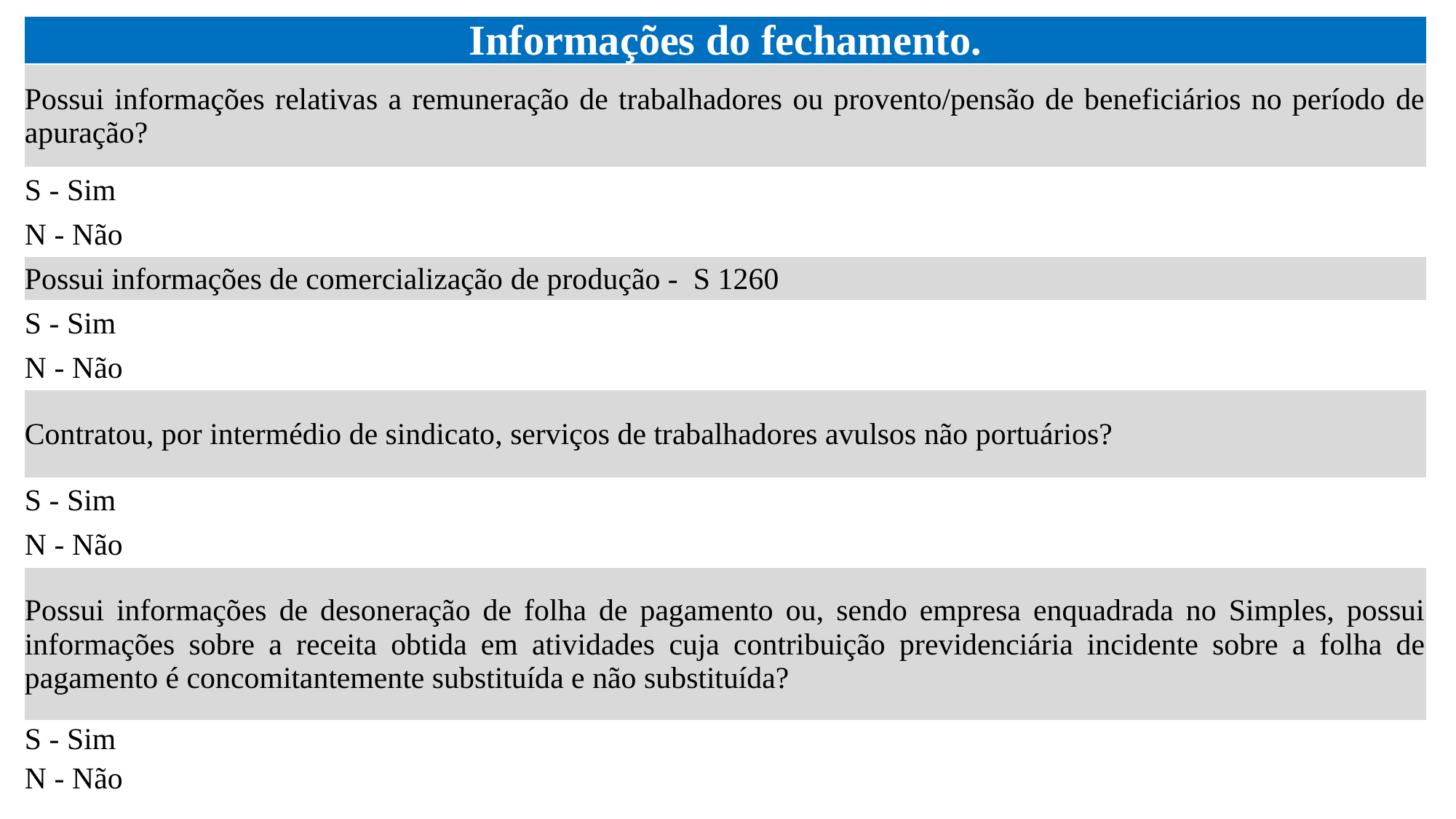

| Informações do fechamento. |
| --- |
| Possui informações relativas a remuneração de trabalhadores ou provento/pensão de beneficiários no período de apuração? |
| S - Sim |
| N - Não |
| Possui informações de comercialização de produção - S 1260 |
| S - Sim |
| N - Não |
| Contratou, por intermédio de sindicato, serviços de trabalhadores avulsos não portuários? |
| S - Sim |
| N - Não |
| Possui informações de desoneração de folha de pagamento ou, sendo empresa enquadrada no Simples, possui informações sobre a receita obtida em atividades cuja contribuição previdenciária incidente sobre a folha de pagamento é concomitantemente substituída e não substituída? |
| S - Sim |
| N - Não |
eraldo consorte -  econsort@gmail.com
116